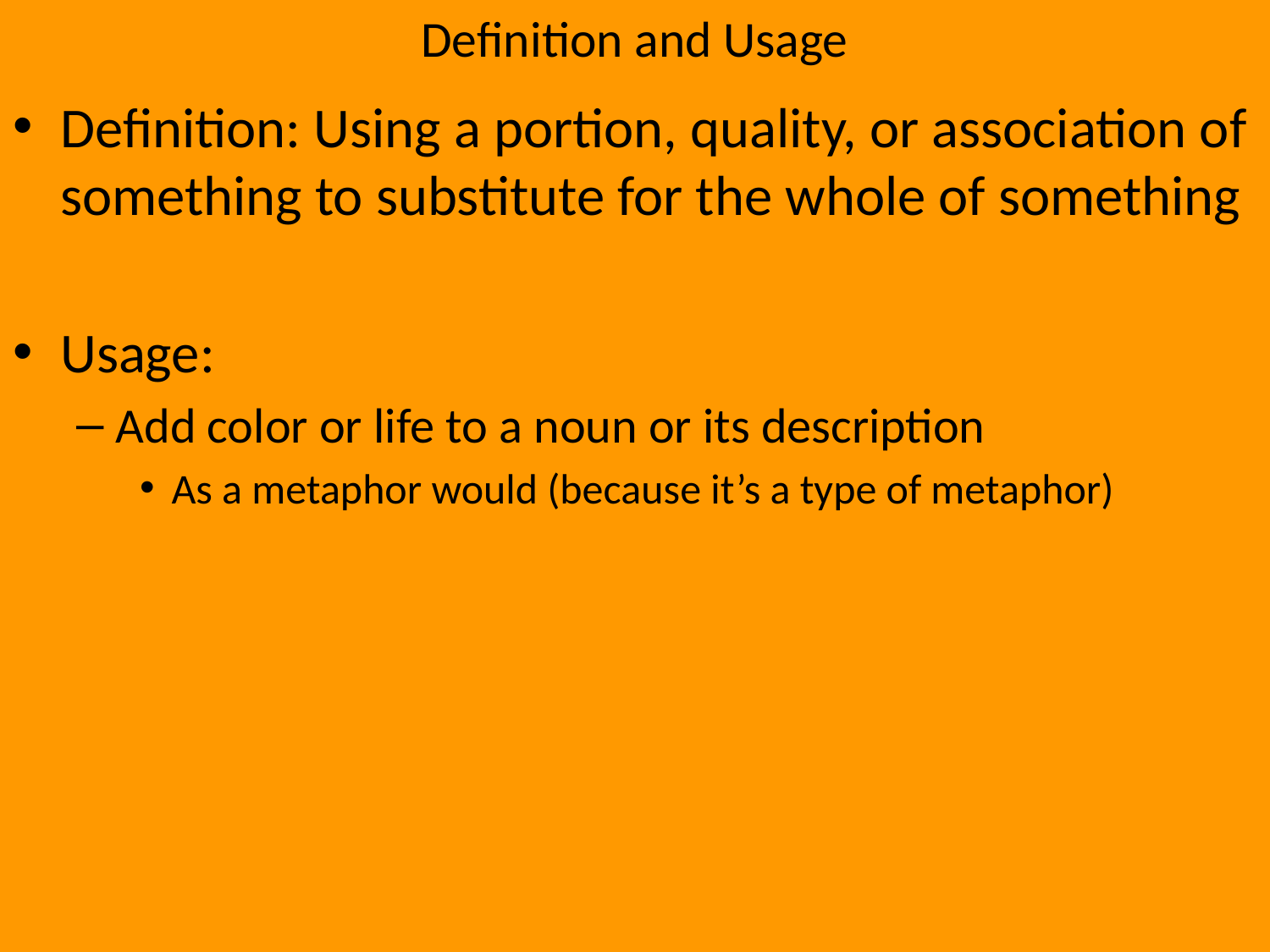

# Definition and Usage
Definition: Using a portion, quality, or association of something to substitute for the whole of something

Usage:
Add color or life to a noun or its description
As a metaphor would (because it’s a type of metaphor)